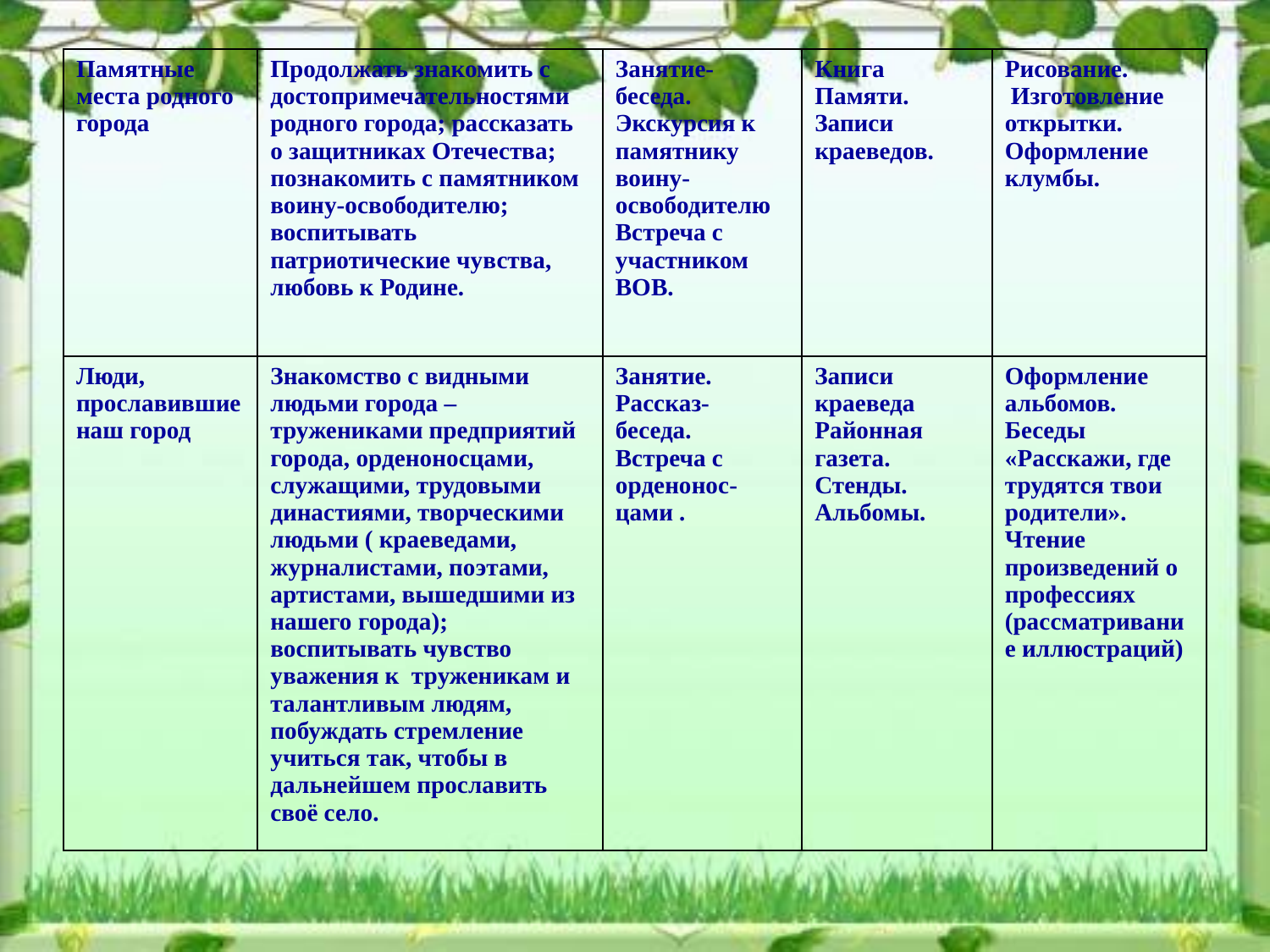

| Памятные места родного города | Продолжать знакомить с достопримечательностями родного города; рассказать о защитниках Отечества; познакомить с памятником воину-освободителю; воспитывать патриотические чувства, любовь к Родине. | Занятие-беседа. Экскурсия к памятнику воину-освободителю Встреча с участником ВОВ. | Книга Памяти. Записи краеведов. | Рисование. Изготовление открытки. Оформление клумбы. |
| --- | --- | --- | --- | --- |
| Люди, прославившие наш город | Знакомство с видными людьми города – тружениками предприятий города, орденоносцами, служащими, трудовыми династиями, творческими людьми ( краеведами, журналистами, поэтами, артистами, вышедшими из нашего города); воспитывать чувство уважения к труженикам и талантливым людям, побуждать стремление учиться так, чтобы в дальнейшем прославить своё село. | Занятие. Рассказ- беседа. Встреча с орденонос-цами . | Записи краеведа Районная газета. Стенды. Альбомы. | Оформление альбомов. Беседы «Расскажи, где трудятся твои родители». Чтение произведений о профессиях (рассматривание иллюстраций) |